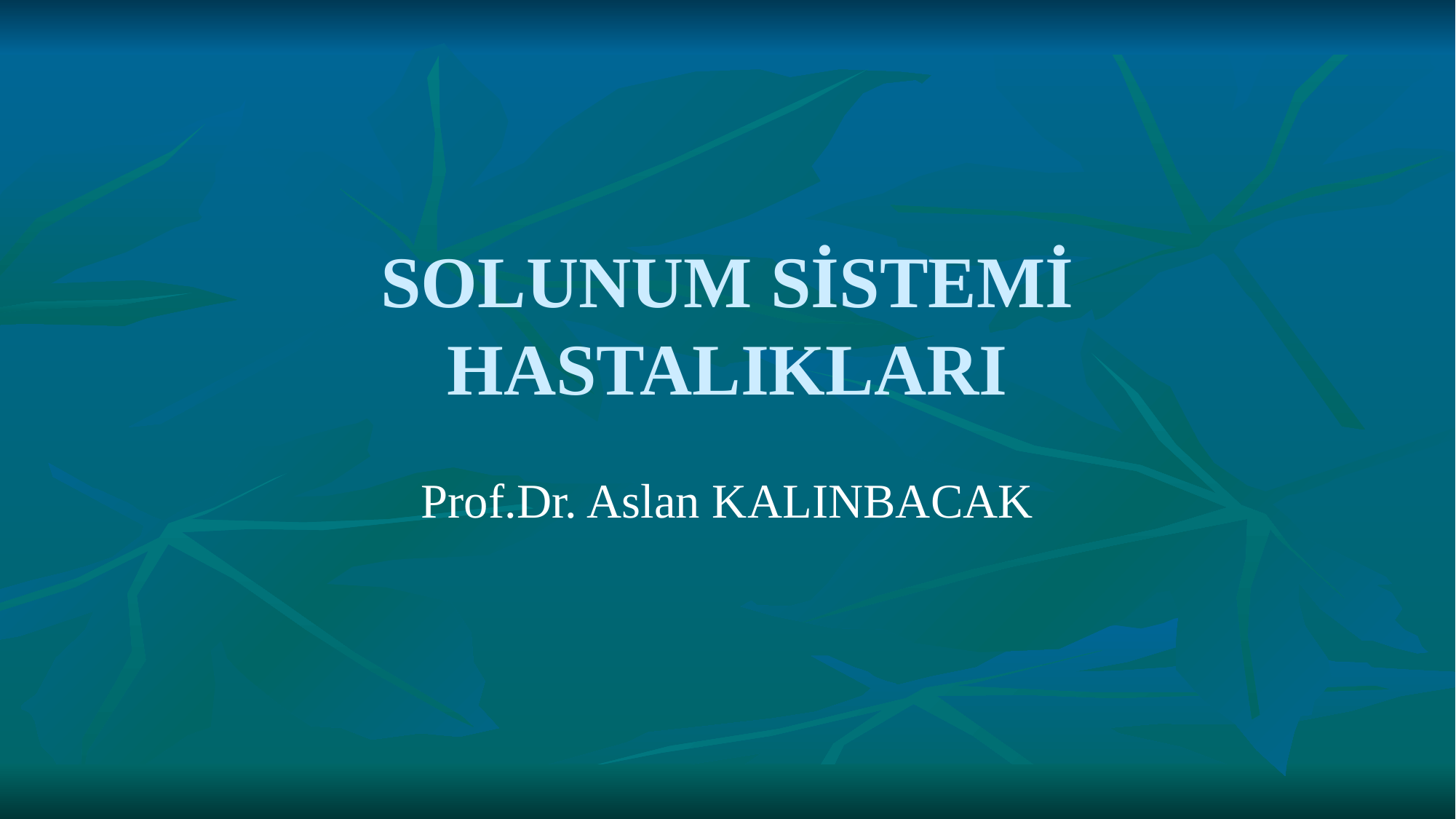

# SOLUNUM SİSTEMİ HASTALIKLARI
Prof.Dr. Aslan KALINBACAK